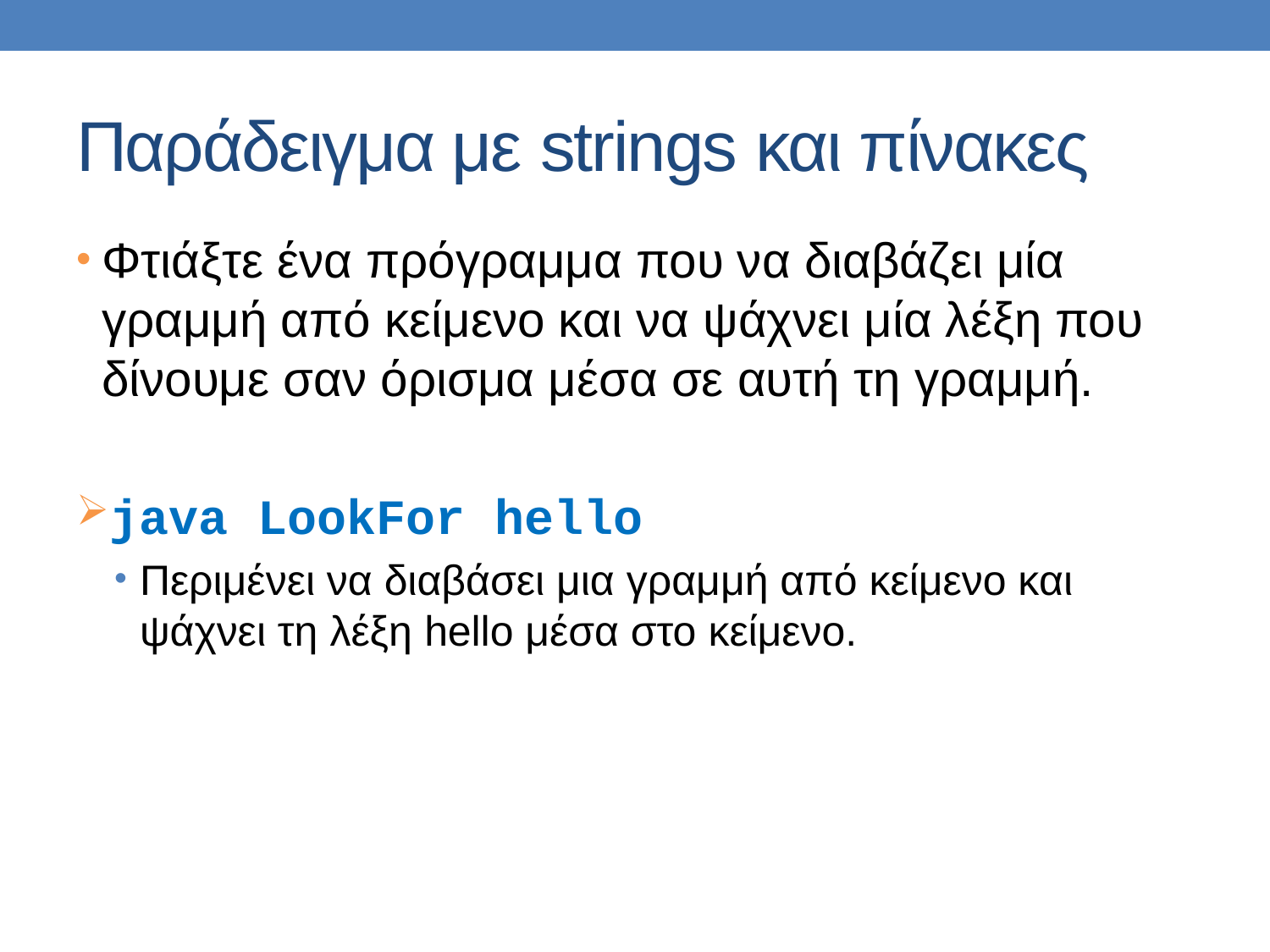

# Παράδειγμα με strings και πίνακες
Φτιάξτε ένα πρόγραμμα που να διαβάζει μία γραμμή από κείμενο και να ψάχνει μία λέξη που δίνουμε σαν όρισμα μέσα σε αυτή τη γραμμή.

java LookFor hello
Περιμένει να διαβάσει μια γραμμή από κείμενο και ψάχνει τη λέξη hello μέσα στο κείμενο.